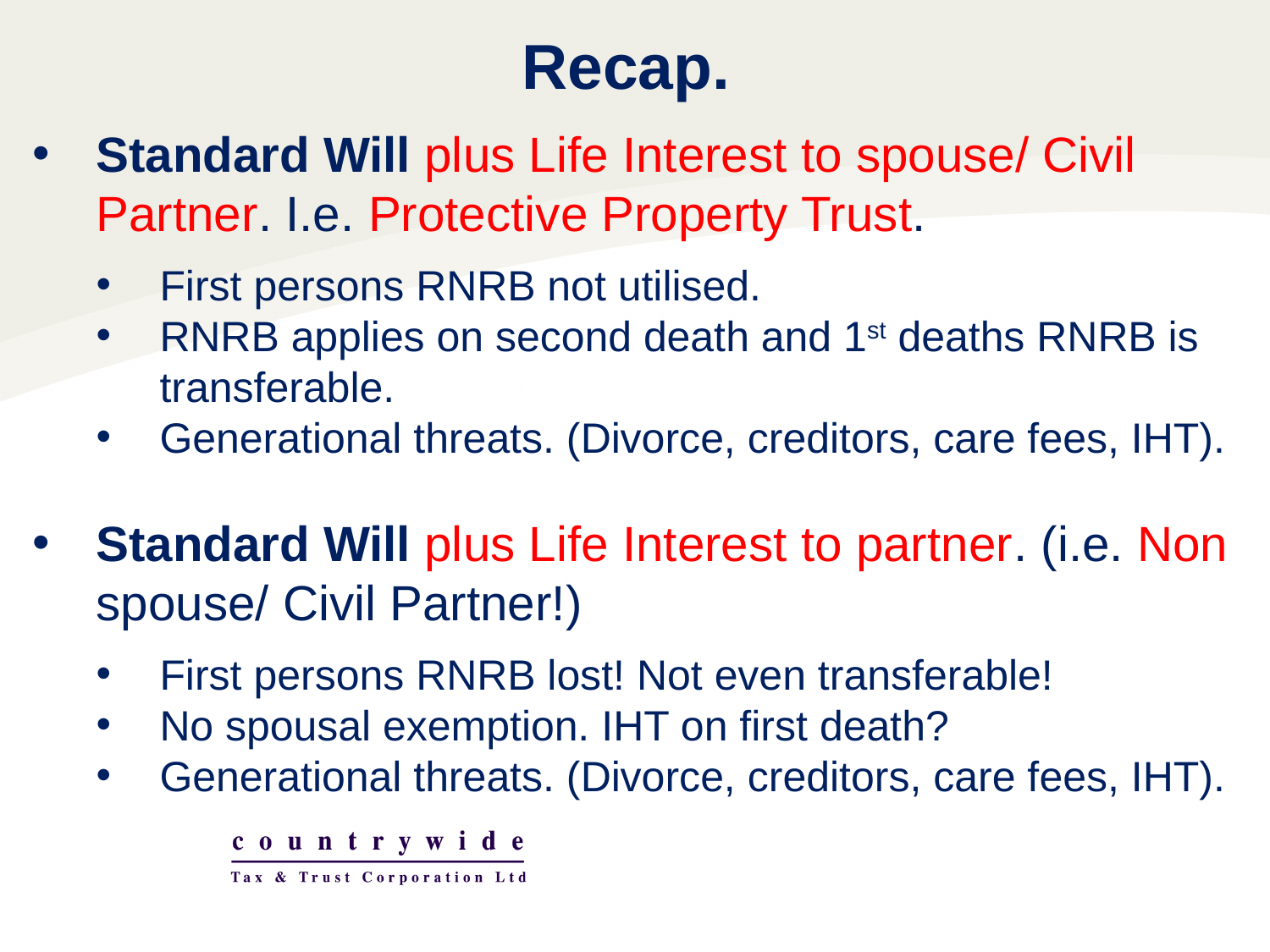

Recap.
Standard Will plus Life Interest to spouse/ Civil Partner. I.e. Protective Property Trust.

First persons RNRB not utilised.
RNRB applies on second death and 1st deaths RNRB is transferable.
Generational threats. (Divorce, creditors, care fees, IHT).

Standard Will plus Life Interest to partner. (i.e. Non spouse/ Civil Partner!)

First persons RNRB lost! Not even transferable!
No spousal exemption. IHT on first death?
Generational threats. (Divorce, creditors, care fees, IHT).